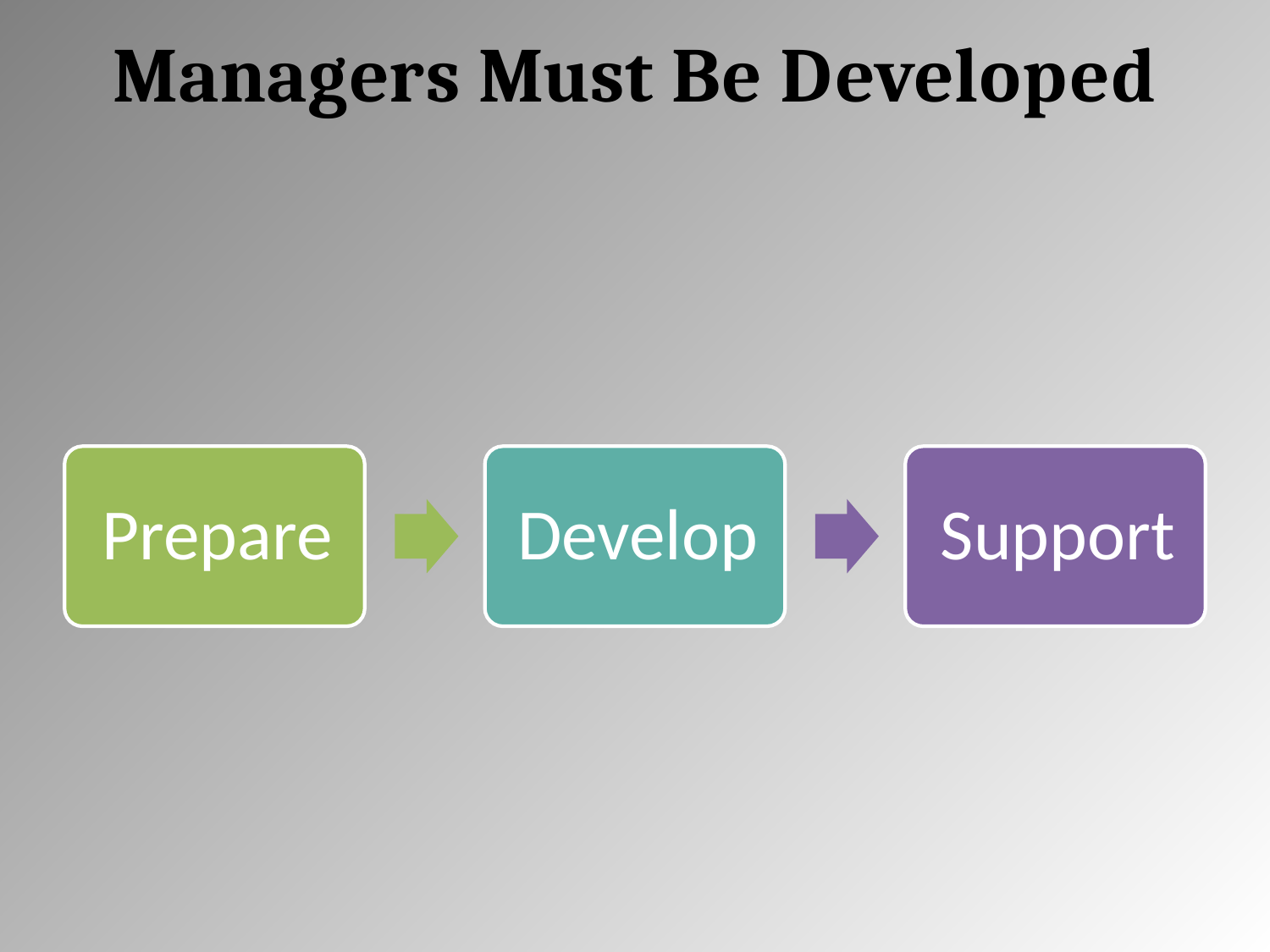

# Managers Must Be Developed
Prepare

Develop

Support